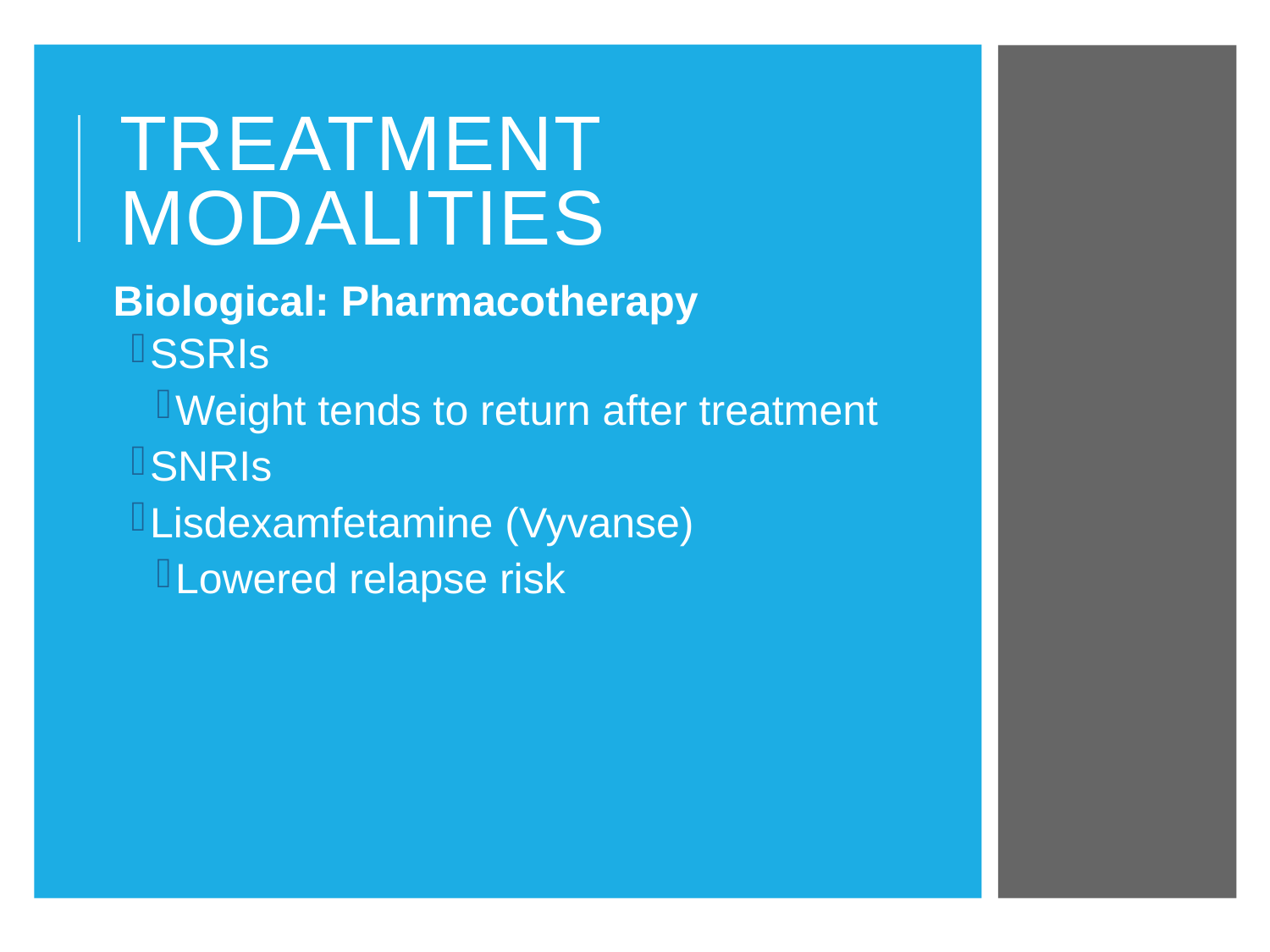

# Treatment Modalities
Biological: Pharmacotherapy
SSRIs
Weight tends to return after treatment
SNRIs
Lisdexamfetamine (Vyvanse)
Lowered relapse risk